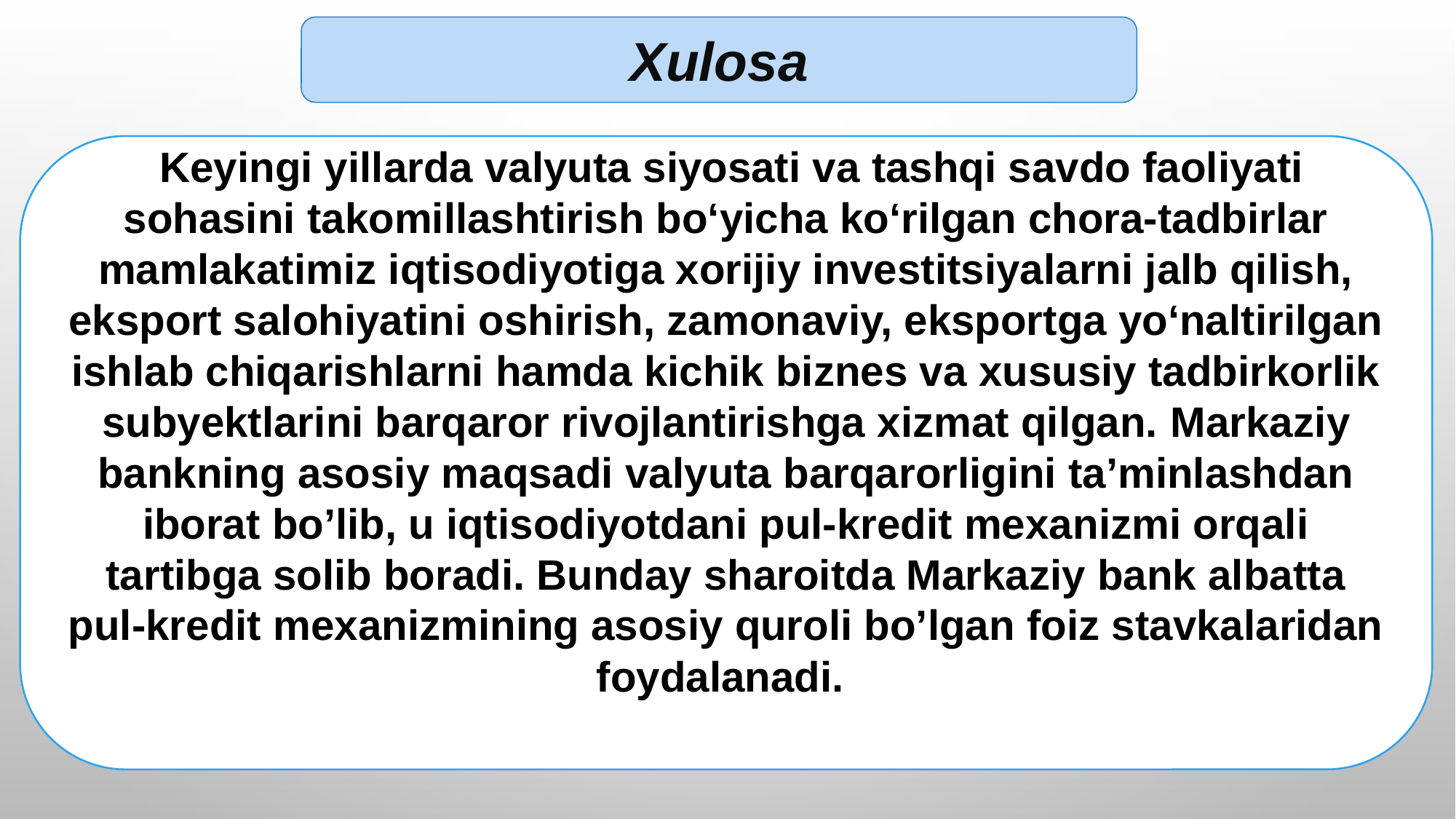

Xulosa

 Keyingi yillarda valyuta siyosati va tashqi savdo faoliyati sohasini takomillashtirish bo‘yicha ko‘rilgan chora-tadbirlar mamlakatimiz iqtisodiyotiga xorijiy investitsiyalarni jalb qilish, eksport salohiyatini oshirish, zamonaviy, eksportga yo‘naltirilgan ishlab chiqarishlarni hamda kichik biznes va xususiy tadbirkorlik subyektlarini barqaror rivojlantirishga xizmat qilgan. Markaziy bankning asosiy maqsadi valyuta barqarorligini ta’minlashdan iborat bo’lib, u iqtisodiyotdani pul-kredit mexanizmi orqali tartibga solib boradi. Bunday sharoitda Markaziy bank albatta pul-kredit mexanizmining asosiy quroli bo’lgan foiz stavkalaridan foydalanadi.